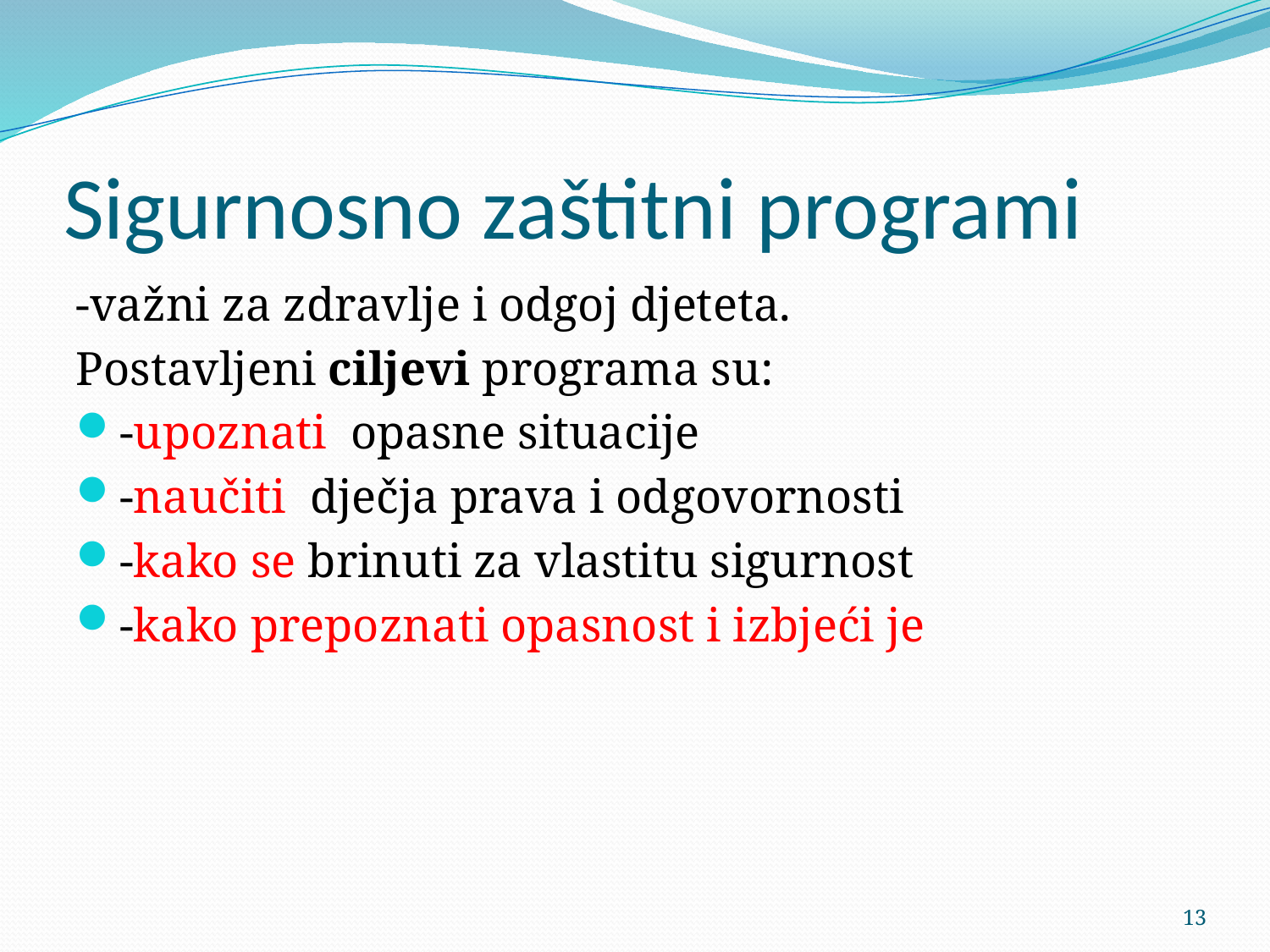

# Sigurnosno zaštitni programi
-važni za zdravlje i odgoj djeteta.
Postavljeni ciljevi programa su:
-upoznati  opasne situacije
-naučiti  dječja prava i odgovornosti
-kako se brinuti za vlastitu sigurnost
-kako prepoznati opasnost i izbjeći je

13